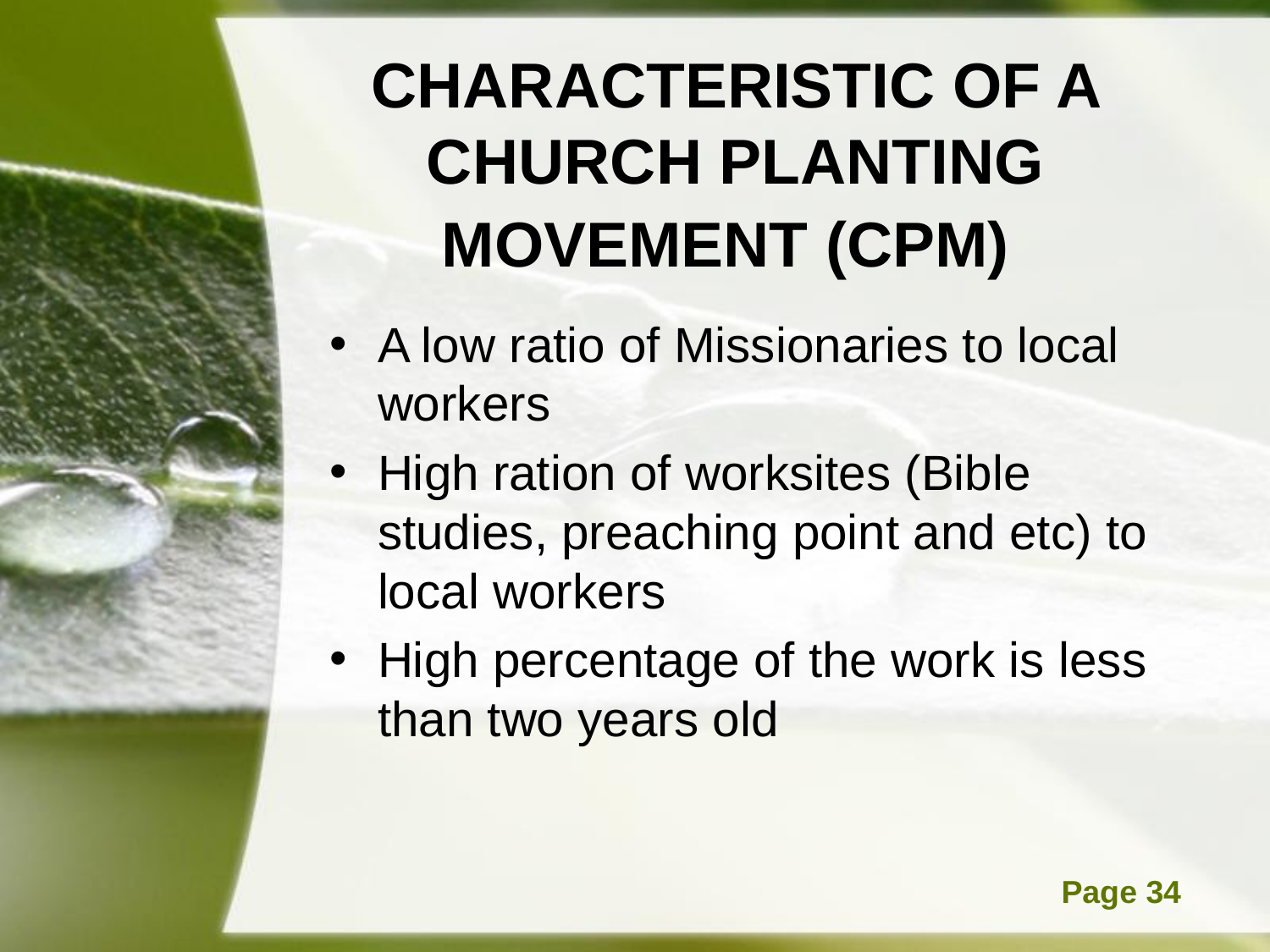

# CHARACTERISTIC OF A CHURCH PLANTING MOVEMENT (CPM)
A low ratio of Missionaries to local workers
High ration of worksites (Bible studies, preaching point and etc) to local workers
High percentage of the work is less than two years old